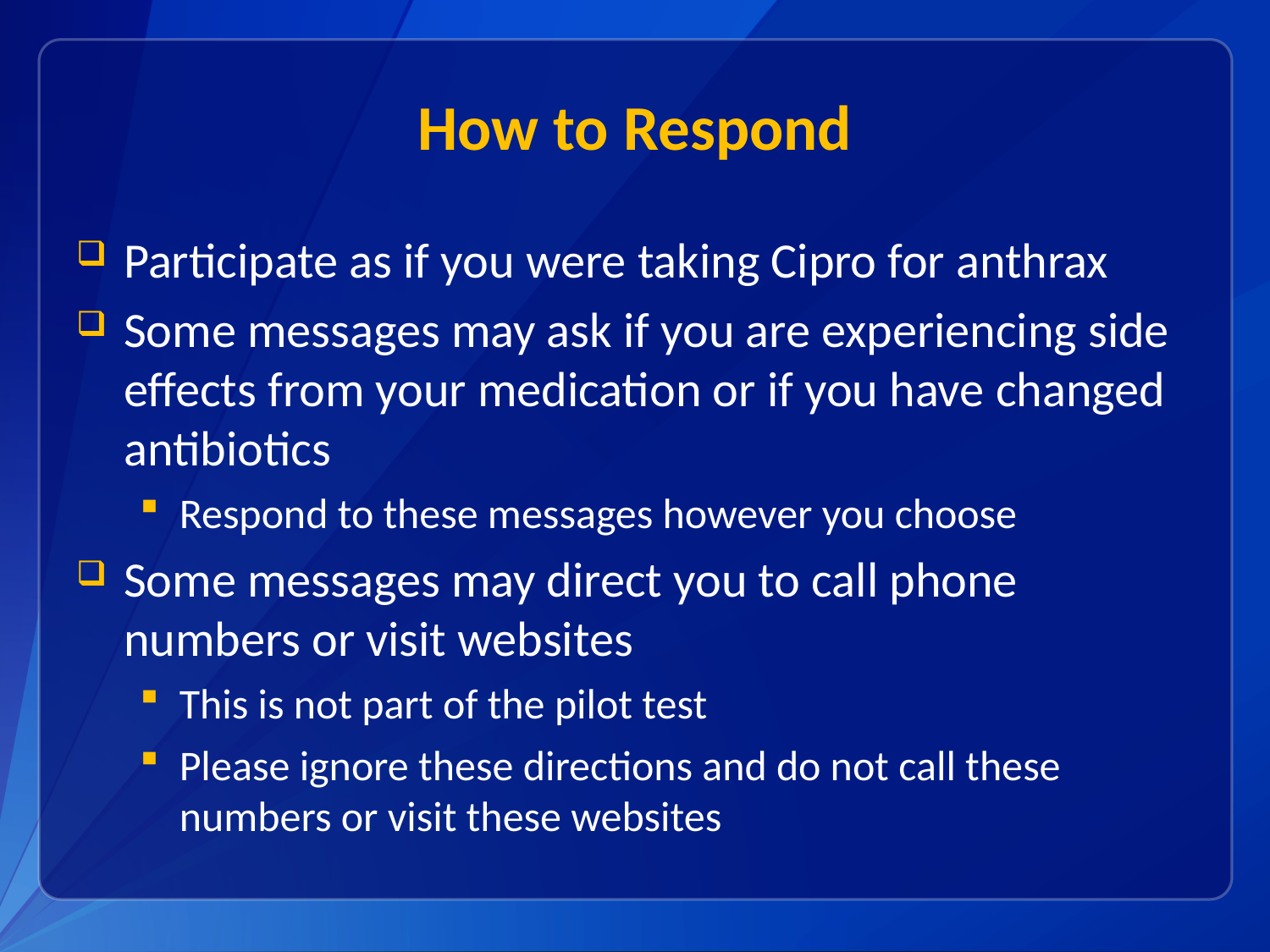

# How to Respond
Participate as if you were taking Cipro for anthrax
Some messages may ask if you are experiencing side effects from your medication or if you have changed antibiotics
Respond to these messages however you choose
Some messages may direct you to call phone numbers or visit websites
This is not part of the pilot test
Please ignore these directions and do not call these numbers or visit these websites